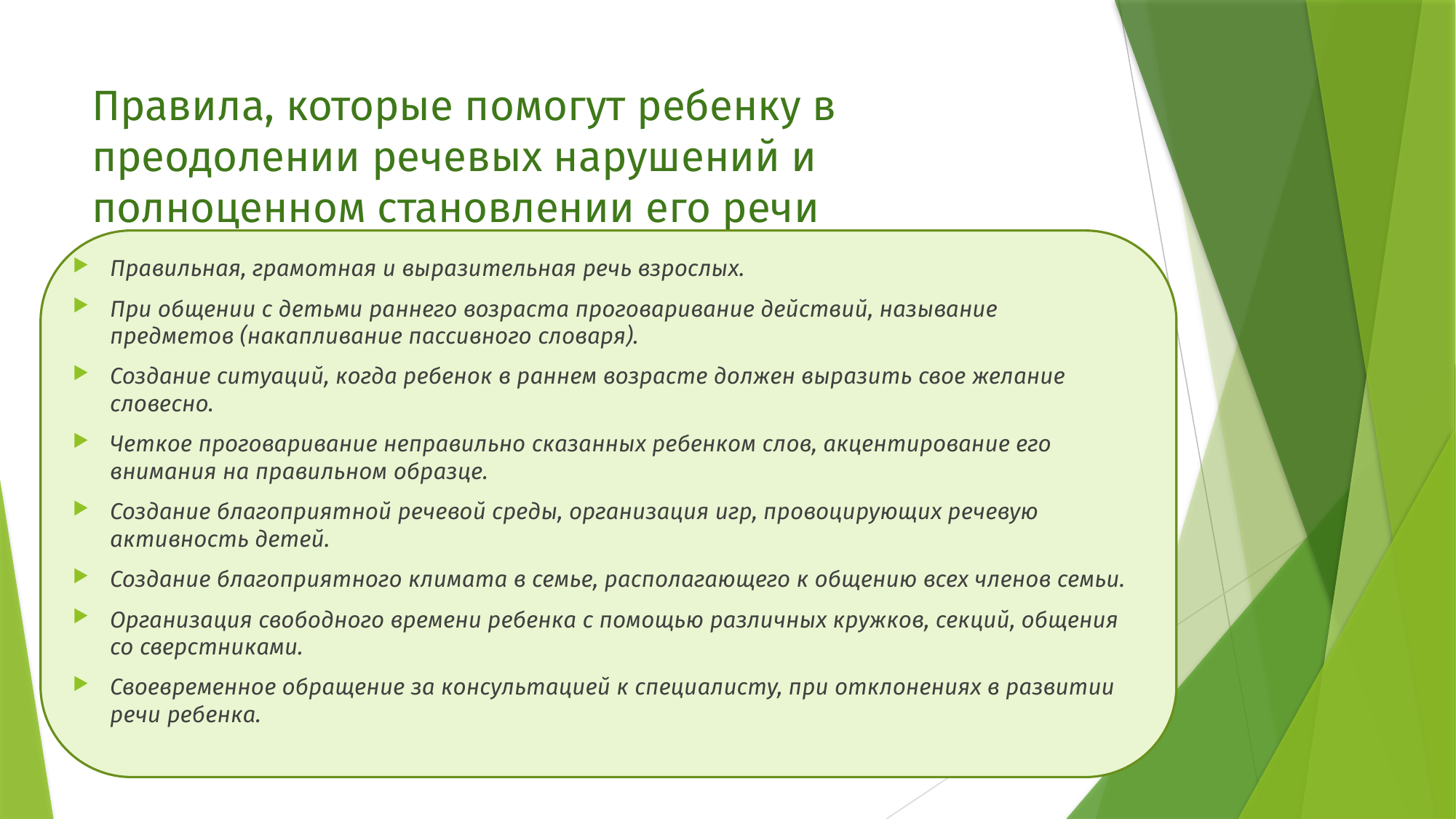

# Правила, которые помогут ребенку в преодолении речевых нарушений и полноценном становлении его речи

Правильная, грамотная и выразительная речь взрослых.
При общении с детьми раннего возраста проговаривание действий, называние предметов (накапливание пассивного словаря).
Создание ситуаций, когда ребенок в раннем возрасте должен выразить свое желание словесно.
Четкое проговаривание неправильно сказанных ребенком слов, акцентирование его внимания на правильном образце.
Создание благоприятной речевой среды, организация игр, провоцирующих речевую активность детей.
Создание благоприятного климата в семье, располагающего к общению всех членов семьи.
Организация свободного времени ребенка с помощью различных кружков, секций, общения со сверстниками.
Своевременное обращение за консультацией к специалисту, при отклонениях в развитии речи ребенка.